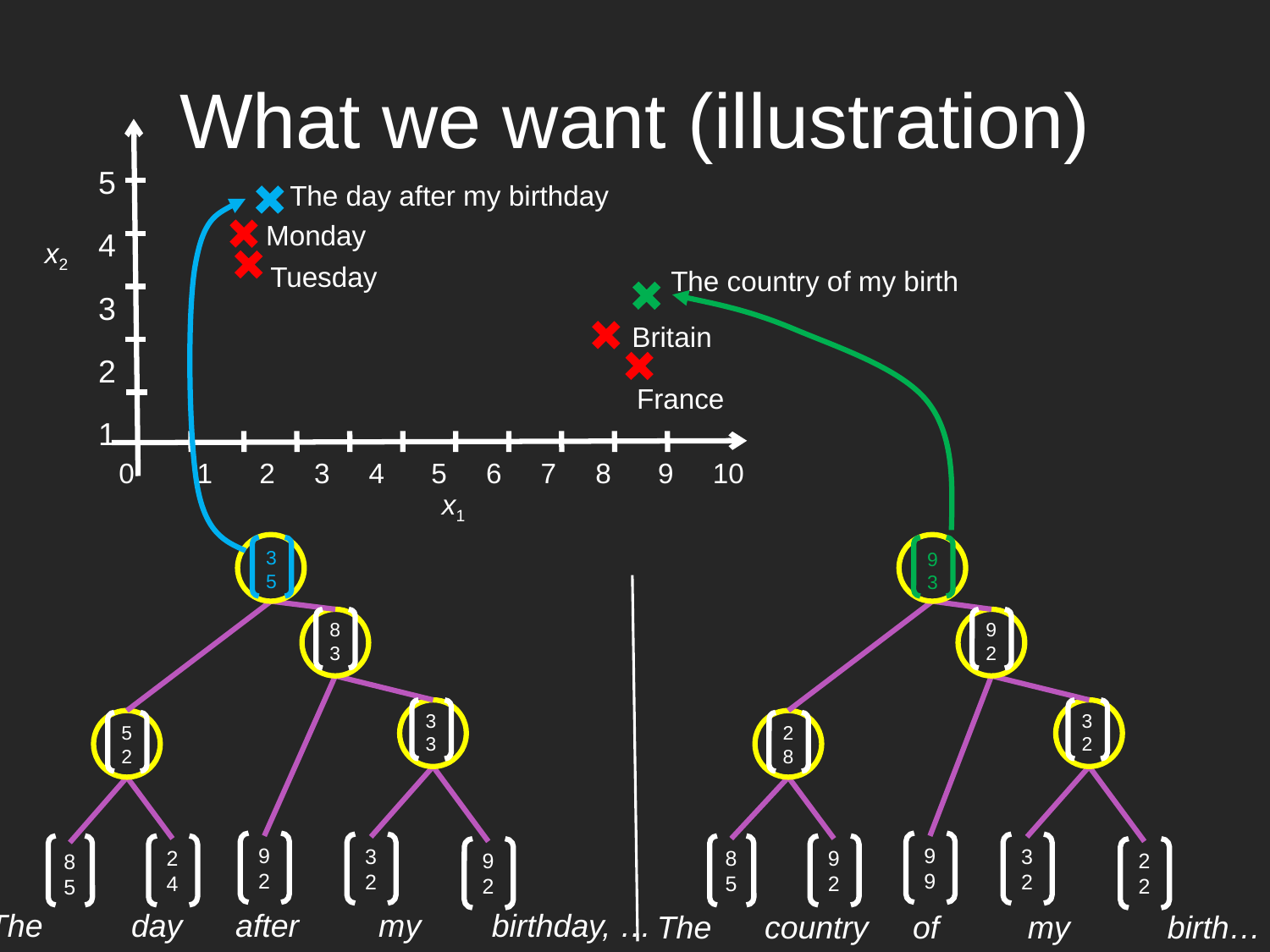

# What we want (illustration)
5
4
3
2
1
Monday

x2

Tuesday
Britain

France
   0        1      2     3     4      5     6     7     8      9     10
x1
The day after my birthday

The country of my birth

3
5

9
3

8
3

9
2

3
3

3
2

5
2

2
8

9
2

9
9
3
2
3
2
2
4
8
5
9
2

9
2
2
2
8
5
The          day      after         my        birthday, …
The      country     of          my           birth…